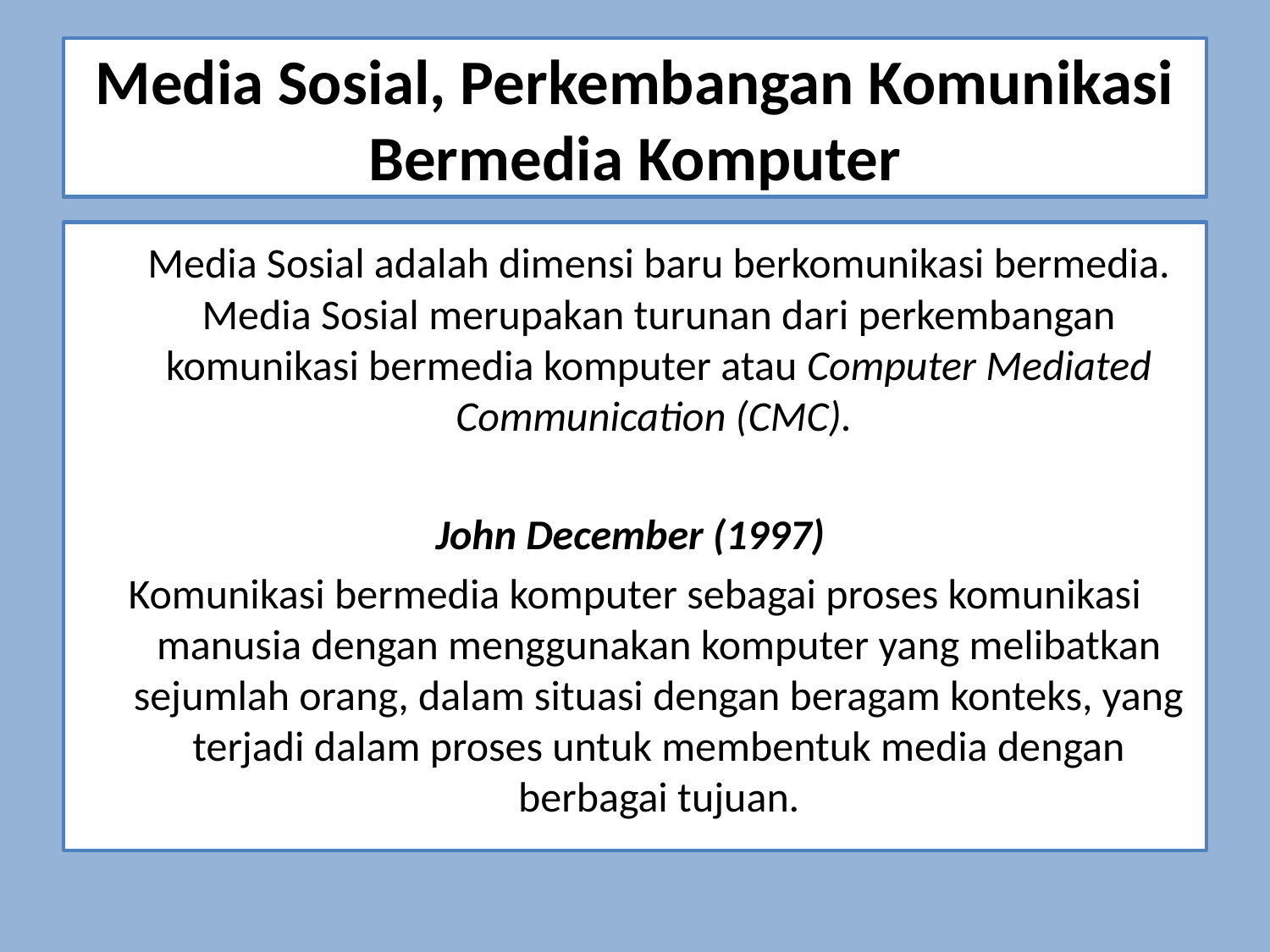

# Media Sosial, Perkembangan Komunikasi Bermedia Komputer
	Media Sosial adalah dimensi baru berkomunikasi bermedia. Media Sosial merupakan turunan dari perkembangan komunikasi bermedia komputer atau Computer Mediated Communication (CMC).

John December (1997)
Komunikasi bermedia komputer sebagai proses komunikasi manusia dengan menggunakan komputer yang melibatkan sejumlah orang, dalam situasi dengan beragam konteks, yang terjadi dalam proses untuk membentuk media dengan berbagai tujuan.